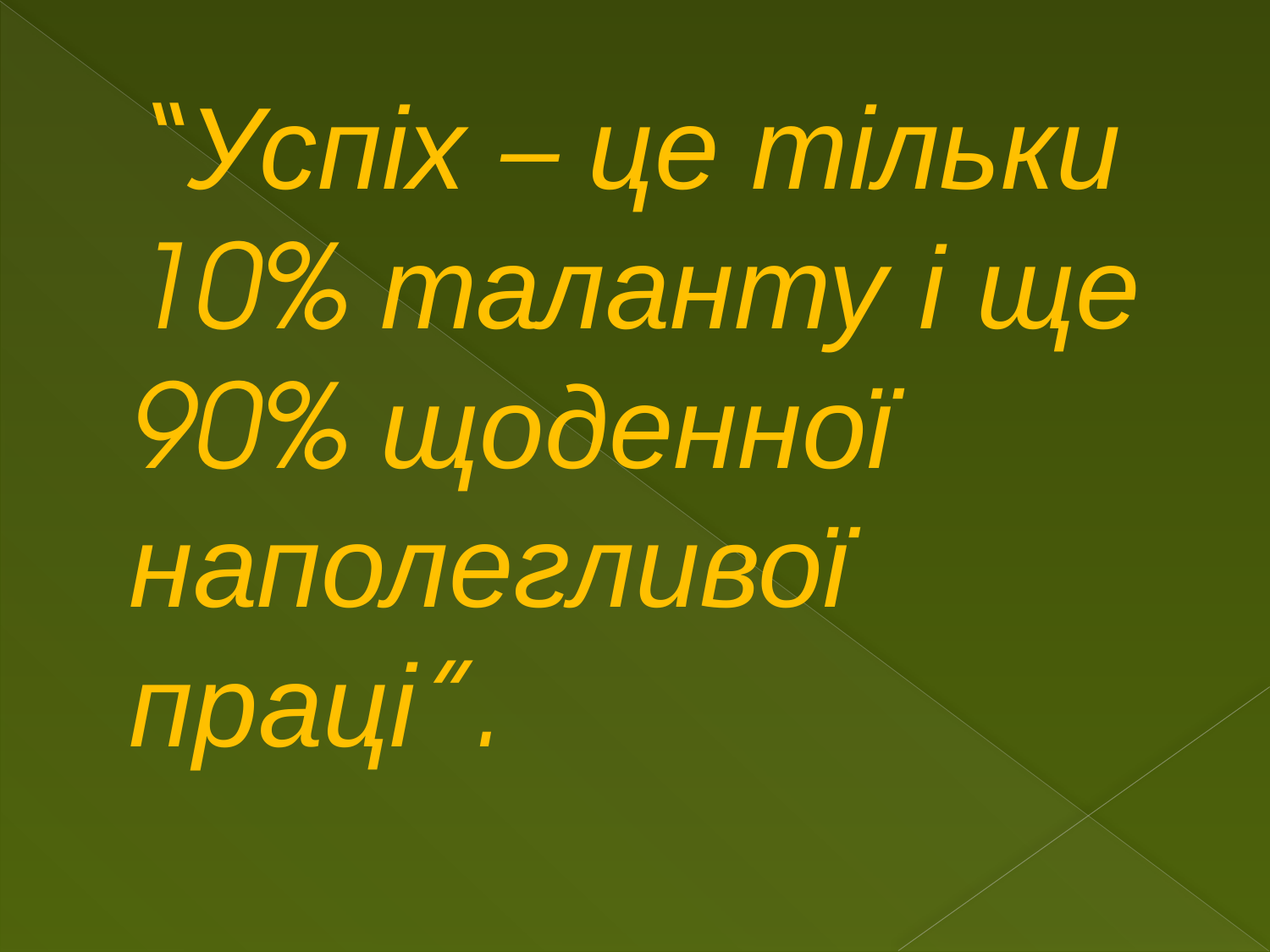

# “Успіх – це тільки 10% таланту і ще 90% щоденної наполегливої праці”.